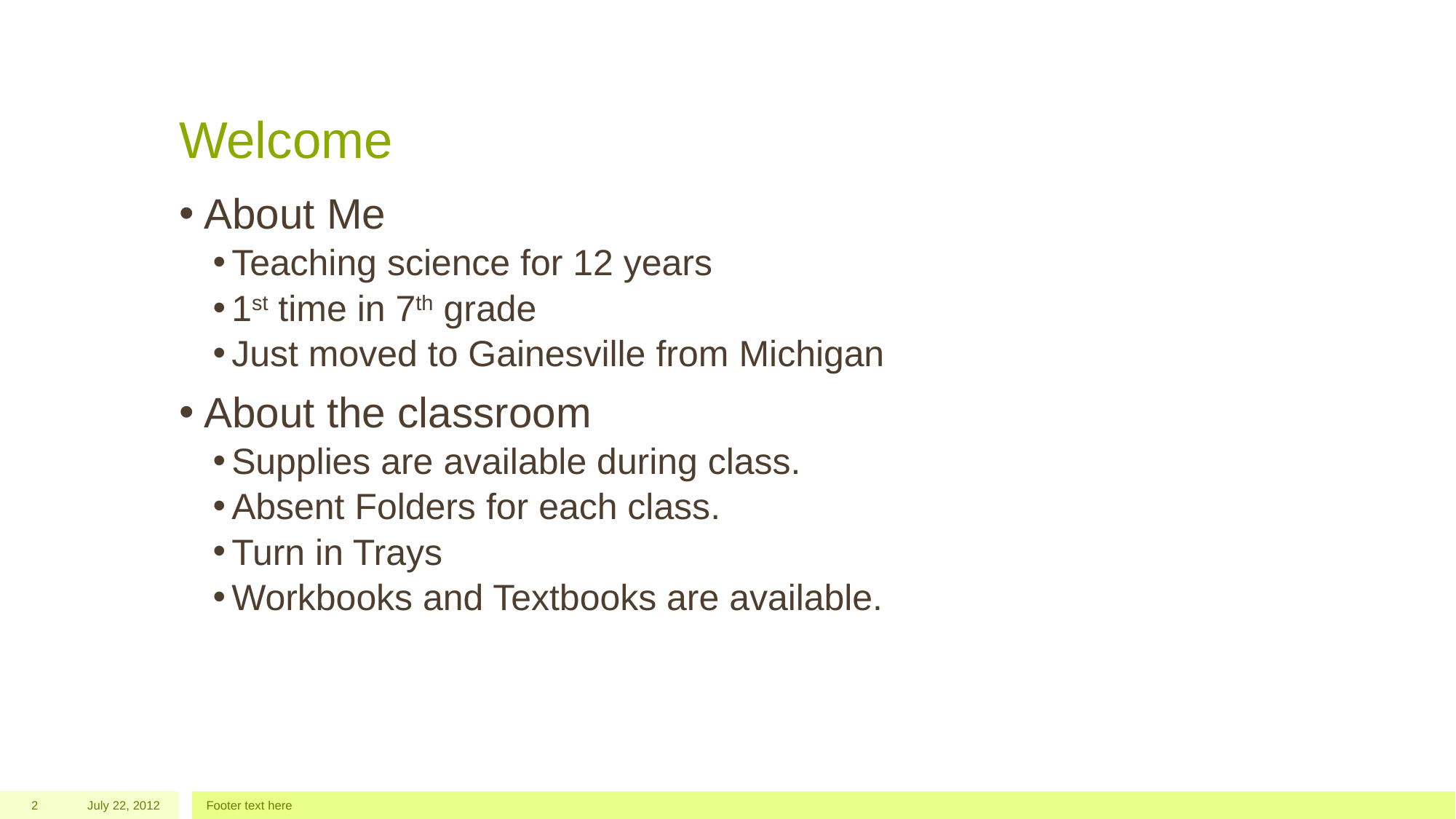

# Welcome
About Me
Teaching science for 12 years
1st time in 7th grade
Just moved to Gainesville from Michigan
About the classroom
Supplies are available during class.
Absent Folders for each class.
Turn in Trays
Workbooks and Textbooks are available.

2
July 22, 2012
Footer text here